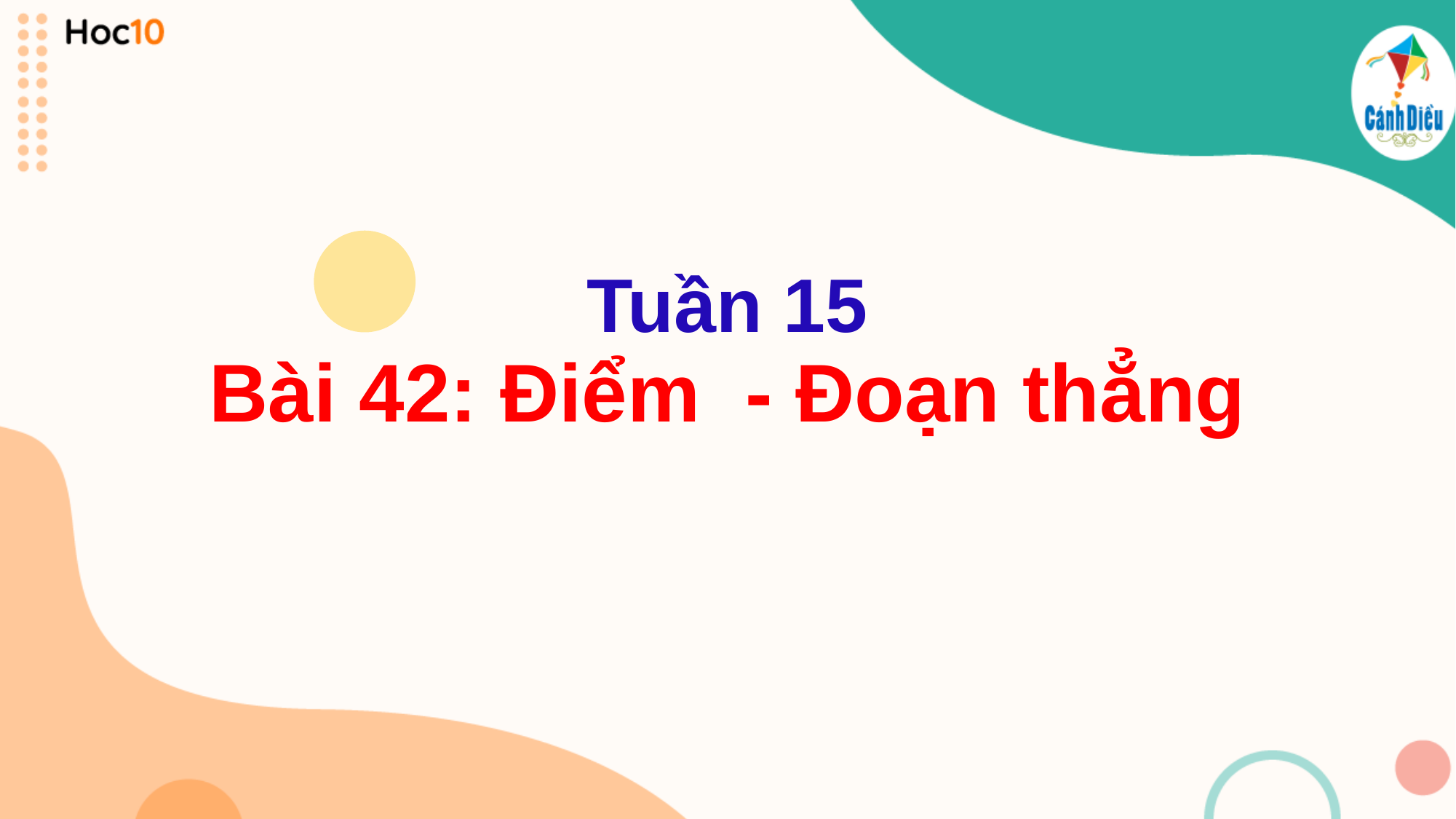

# Tuần 15
Bài 42: Điểm  - Đoạn thẳng